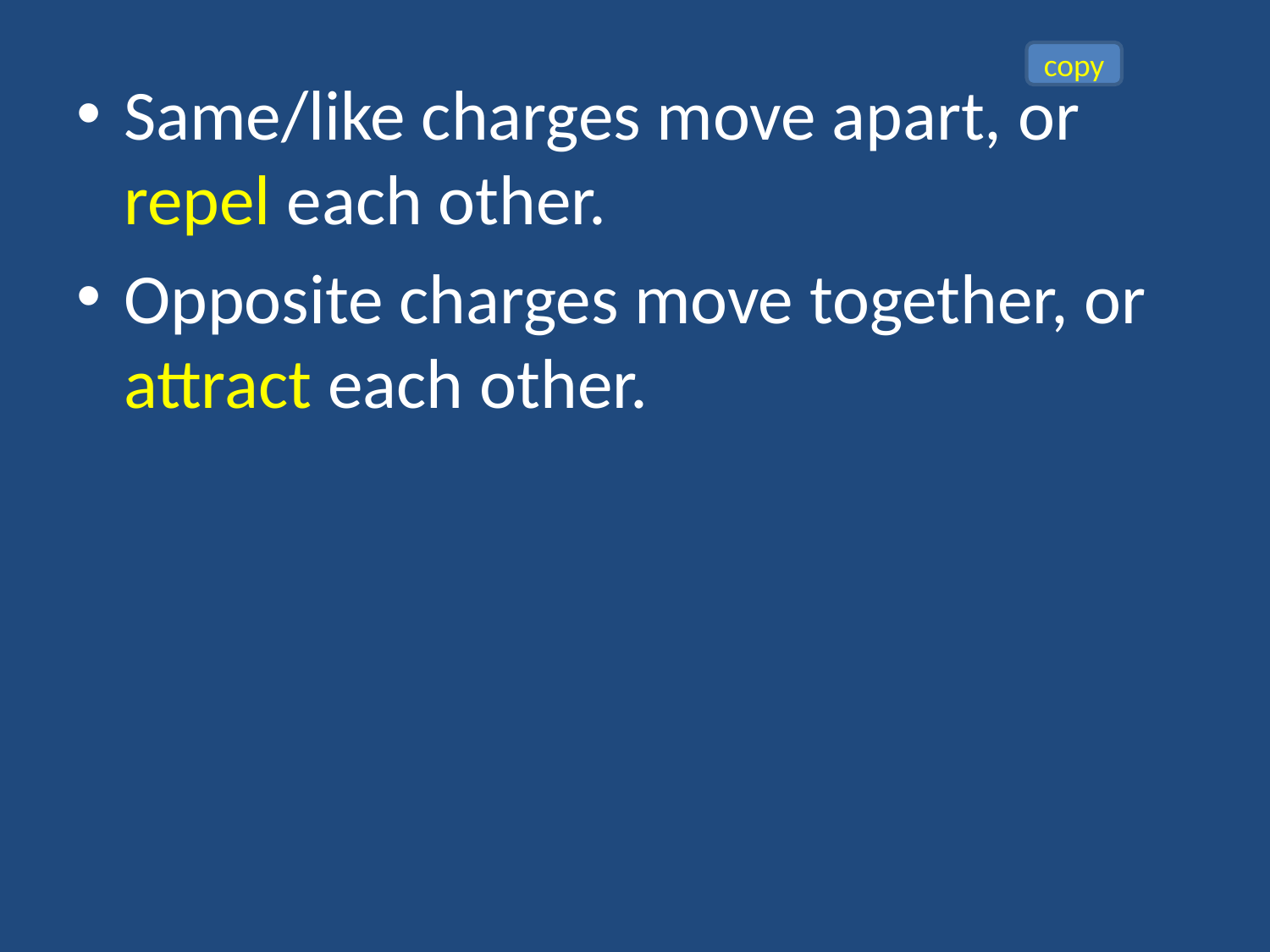

copy
Same/like charges move apart, or repel each other.
Opposite charges move together, or attract each other.